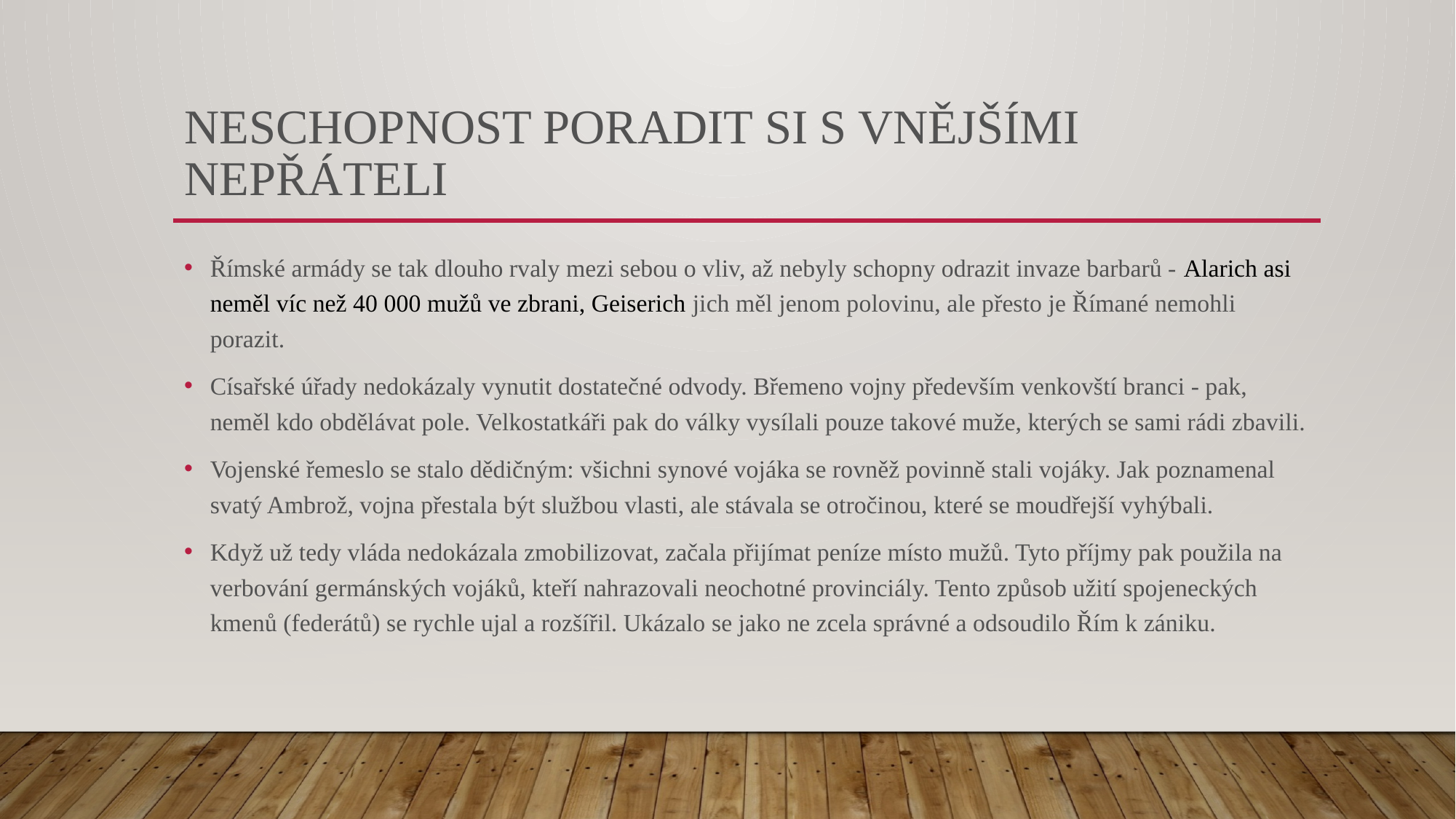

# neschopnost poradit si s vnějšími nepřáteli
Římské armády se tak dlouho rvaly mezi sebou o vliv, až nebyly schopny odrazit invaze barbarů - Alarich asi neměl víc než 40 000 mužů ve zbrani, Geiserich jich měl jenom polovinu, ale přesto je Římané nemohli porazit.
Císařské úřady nedokázaly vynutit dostatečné odvody. Břemeno vojny především venkovští branci - pak, neměl kdo obdělávat pole. Velkostatkáři pak do války vysílali pouze takové muže, kterých se sami rádi zbavili.
Vojenské řemeslo se stalo dědičným: všichni synové vojáka se rovněž povinně stali vojáky. Jak poznamenal svatý Ambrož, vojna přestala být službou vlasti, ale stávala se otročinou, které se moudřejší vyhýbali.
Když už tedy vláda nedokázala zmobilizovat, začala přijímat peníze místo mužů. Tyto příjmy pak použila na verbování germánských vojáků, kteří nahrazovali neochotné provinciály. Tento způsob užití spojeneckých kmenů (federátů) se rychle ujal a rozšířil. Ukázalo se jako ne zcela správné a odsoudilo Řím k zániku.